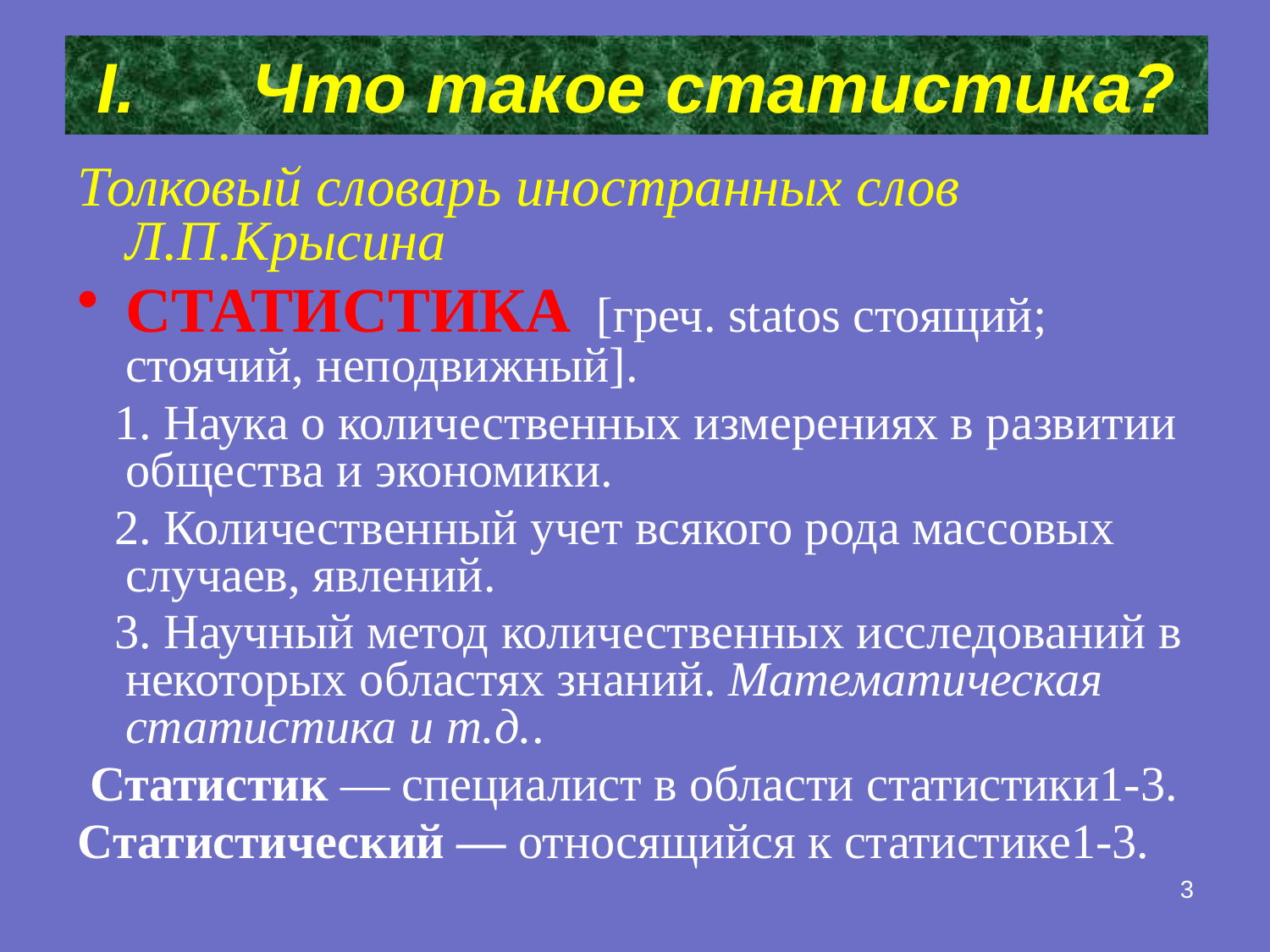

# Что такое статистика?
Толковый словарь иностранных слов Л.П.Крысина
СТАТИСТИКА  [греч. statos стоящий; стоячий, неподвижный].
   1. Наука о количественных измерениях в развитии общества и экономики.
   2. Количественный учет всякого рода массовых случаев, явлений.
   3. Научный метод количественных исследований в некоторых областях знаний. Математическая статистика и т.д..
 Статистик — специалист в области статистики1-3.
Статистический — относящийся к статистике1-3.

3